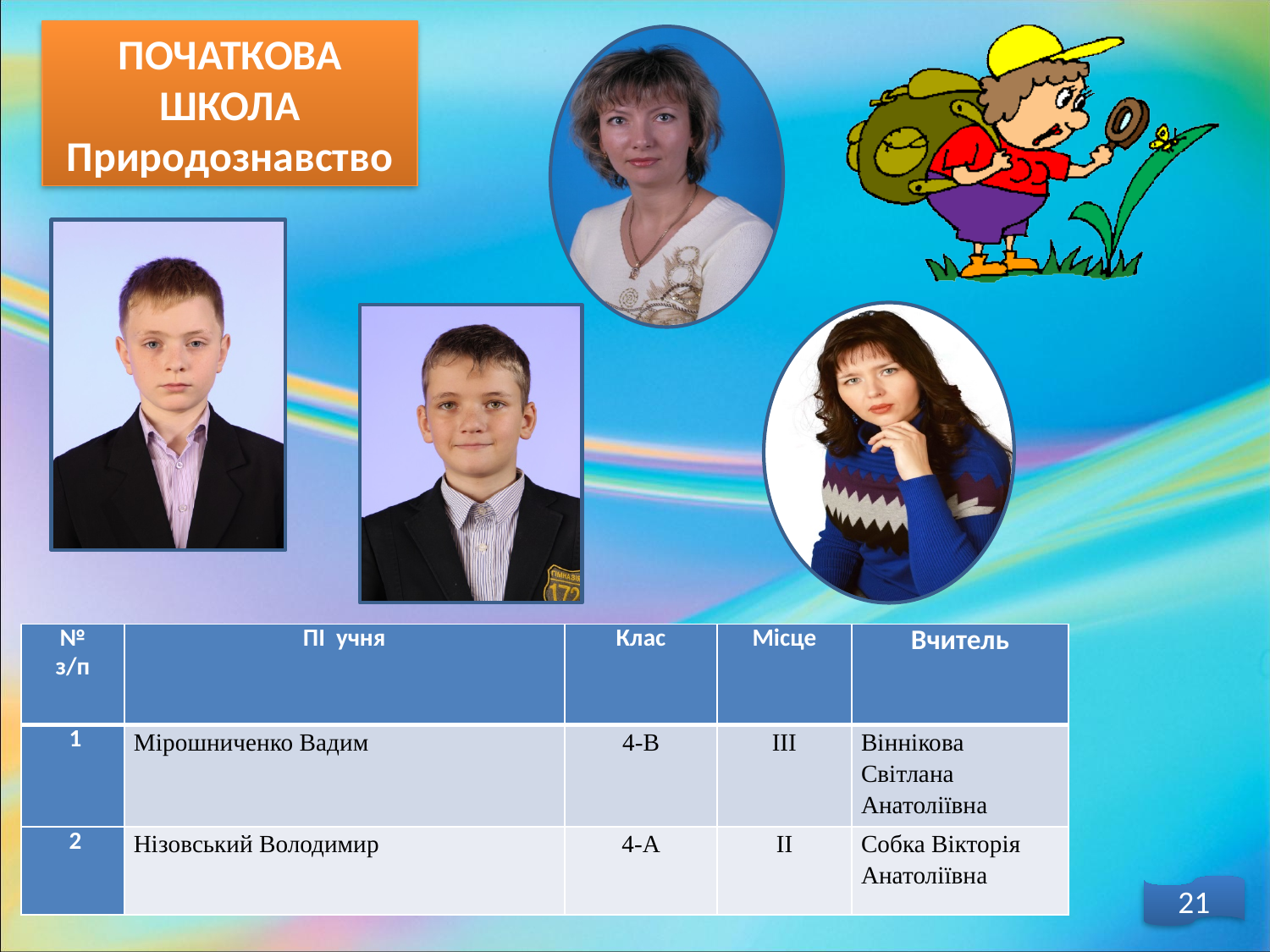

ПОЧАТКОВА ШКОЛА
Природознавство

| № з/п | ПІ учня | Клас | Місце | Вчитель |
| --- | --- | --- | --- | --- |
| 1 | Мірошниченко Вадим | 4-В | ІІІ | Віннікова Світлана Анатоліївна |
| 2 | Нізовський Володимир | 4-А | ІІ | Собка Вікторія Анатоліївна |
21